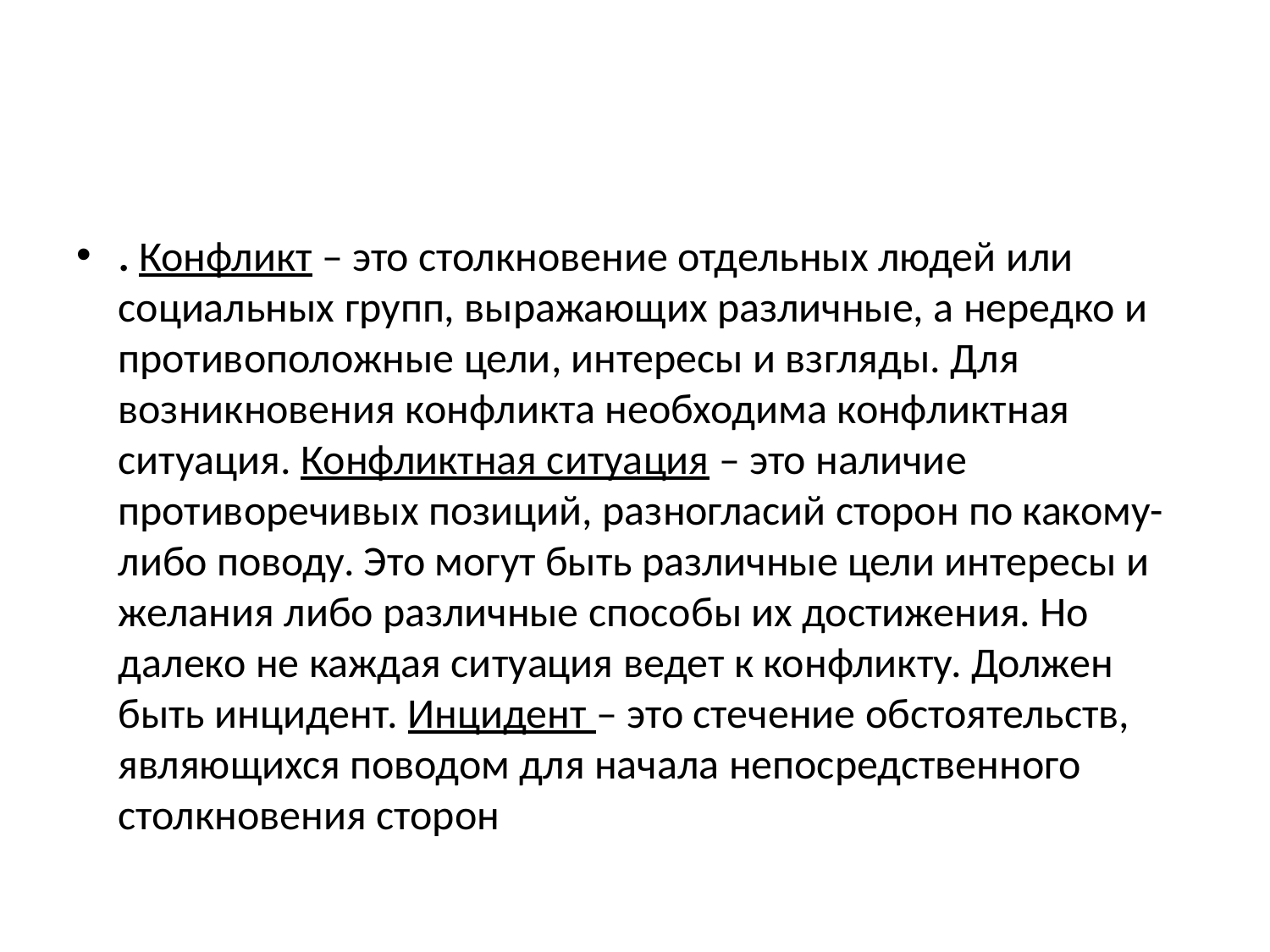

#
. Конфликт – это столкновение отдельных людей или социальных групп, выражающих различные, а нередко и противоположные цели, интересы и взгляды. Для возникновения конфликта необходима конфликтная ситуация. Конфликтная ситуация – это наличие противоречивых позиций, разногласий сторон по какому-либо поводу. Это могут быть различные цели интересы и желания либо различные способы их достижения. Но далеко не каждая ситуация ведет к конфликту. Должен быть инцидент. Инцидент – это стечение обстоятельств, являющихся поводом для начала непосредственного столкновения сторон